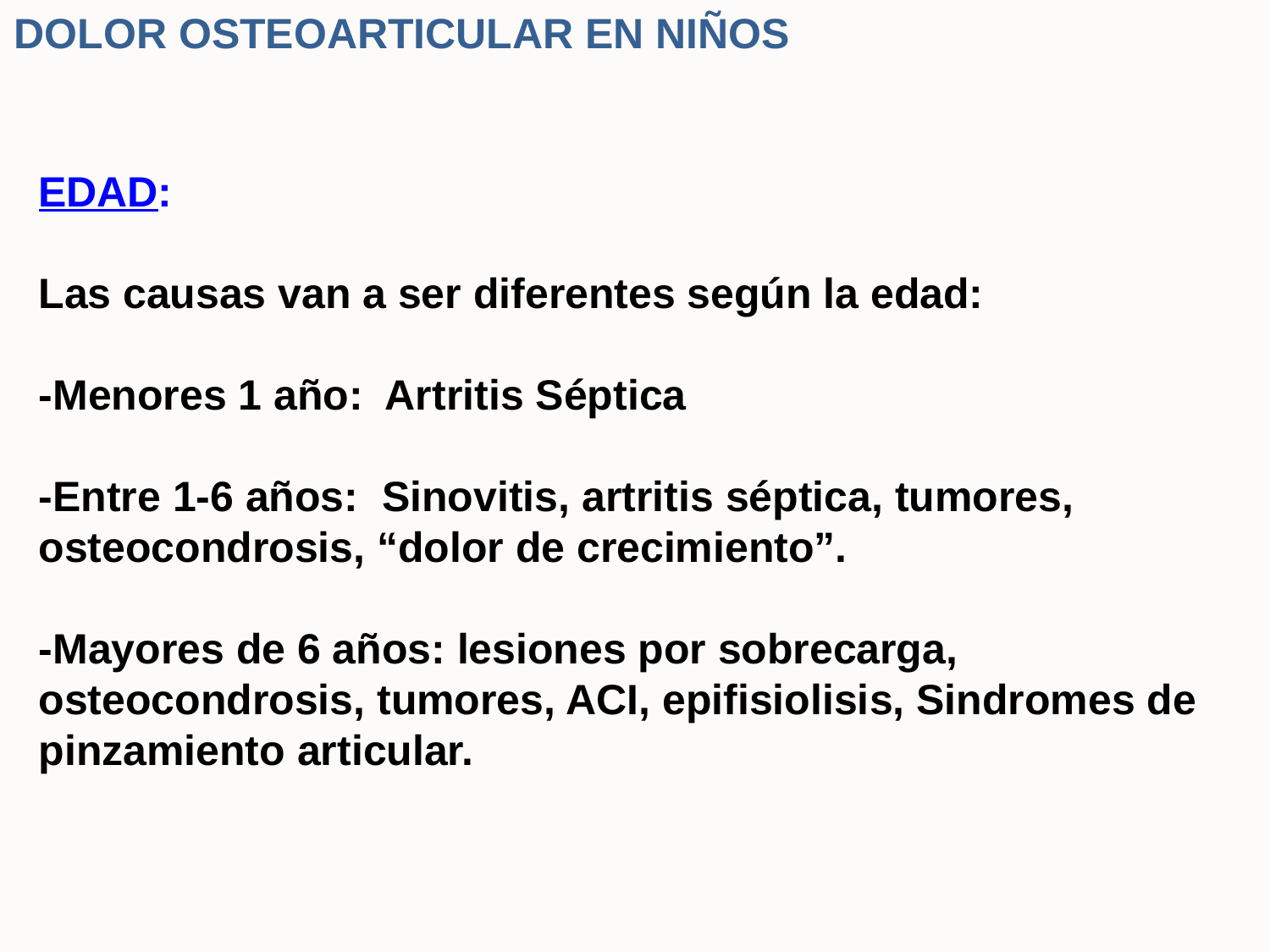

DOLOR OSTEOARTICULAR EN NIÑOS
EDAD:

Las causas van a ser diferentes según la edad:

-Menores 1 año:  Artritis Séptica

-Entre 1-6 años:  Sinovitis, artritis séptica, tumores,    osteocondrosis, “dolor de crecimiento”.

-Mayores de 6 años: lesiones por sobrecarga, osteocondrosis, tumores, ACI, epifisiolisis, Sindromes de pinzamiento articular.